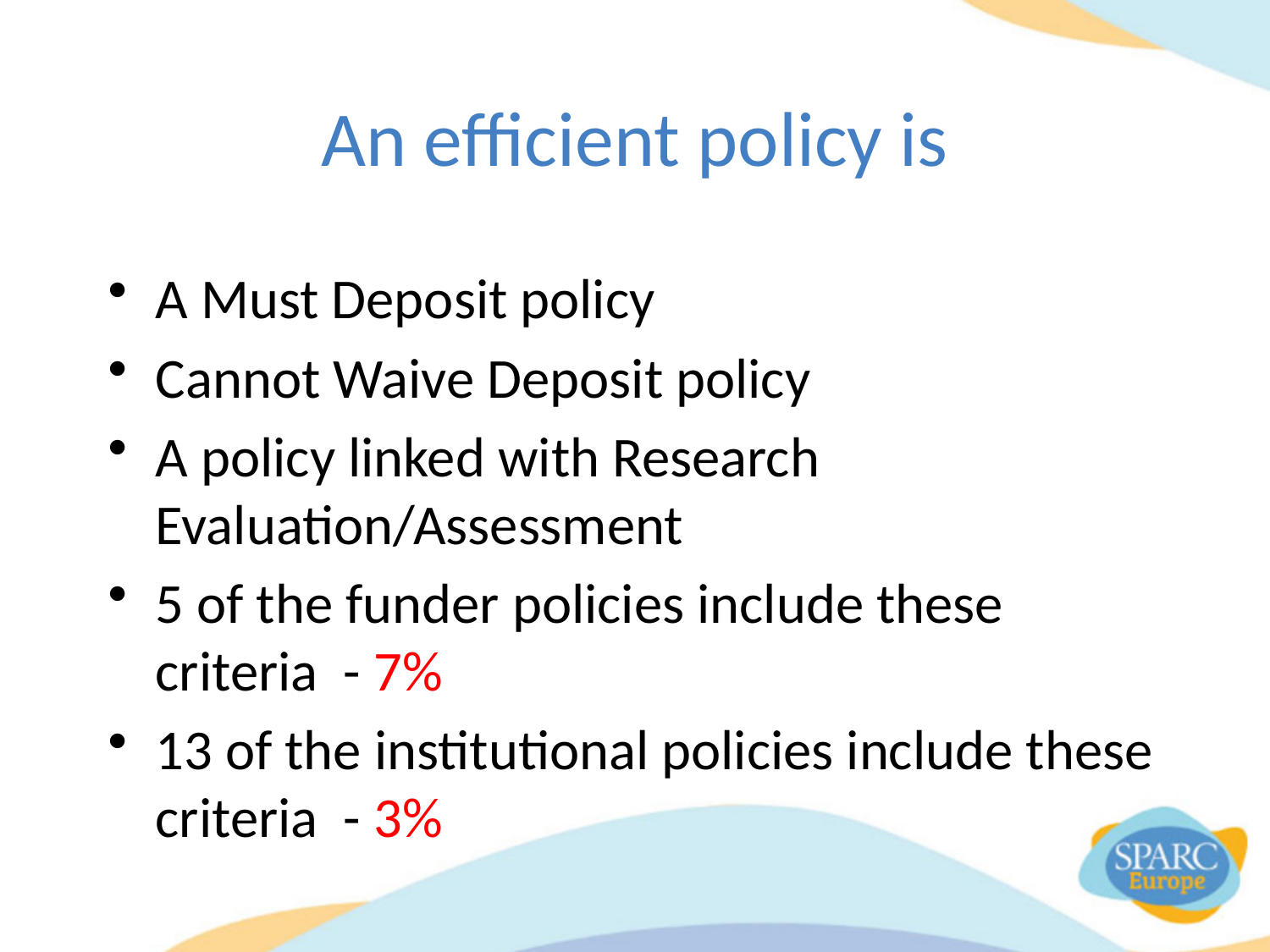

# An efficient policy is
A Must Deposit policy
Cannot Waive Deposit policy
A policy linked with Research Evaluation/Assessment
5 of the funder policies include these criteria  - 7%
13 of the institutional policies include these criteria  - 3%